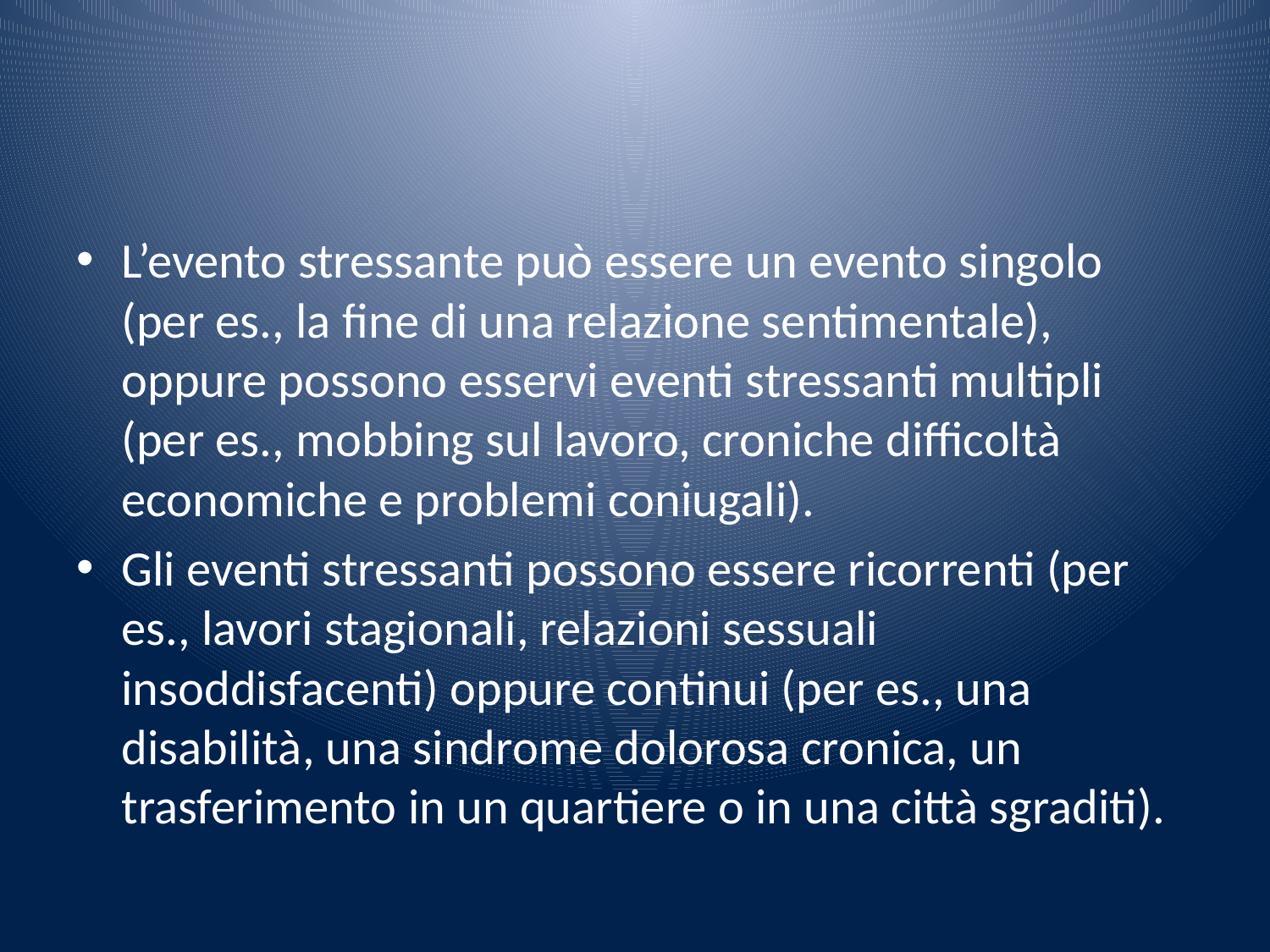

#
L’evento stressante può essere un evento singolo (per es., la fine di una relazione sentimentale), oppure possono esservi eventi stressanti multipli (per es., mobbing sul lavoro, croniche difficoltà economiche e problemi coniugali).
Gli eventi stressanti possono essere ricorrenti (per es., lavori stagionali, relazioni sessuali insoddisfacenti) oppure continui (per es., una disabilità, una sindrome dolorosa cronica, un trasferimento in un quartiere o in una città sgraditi).